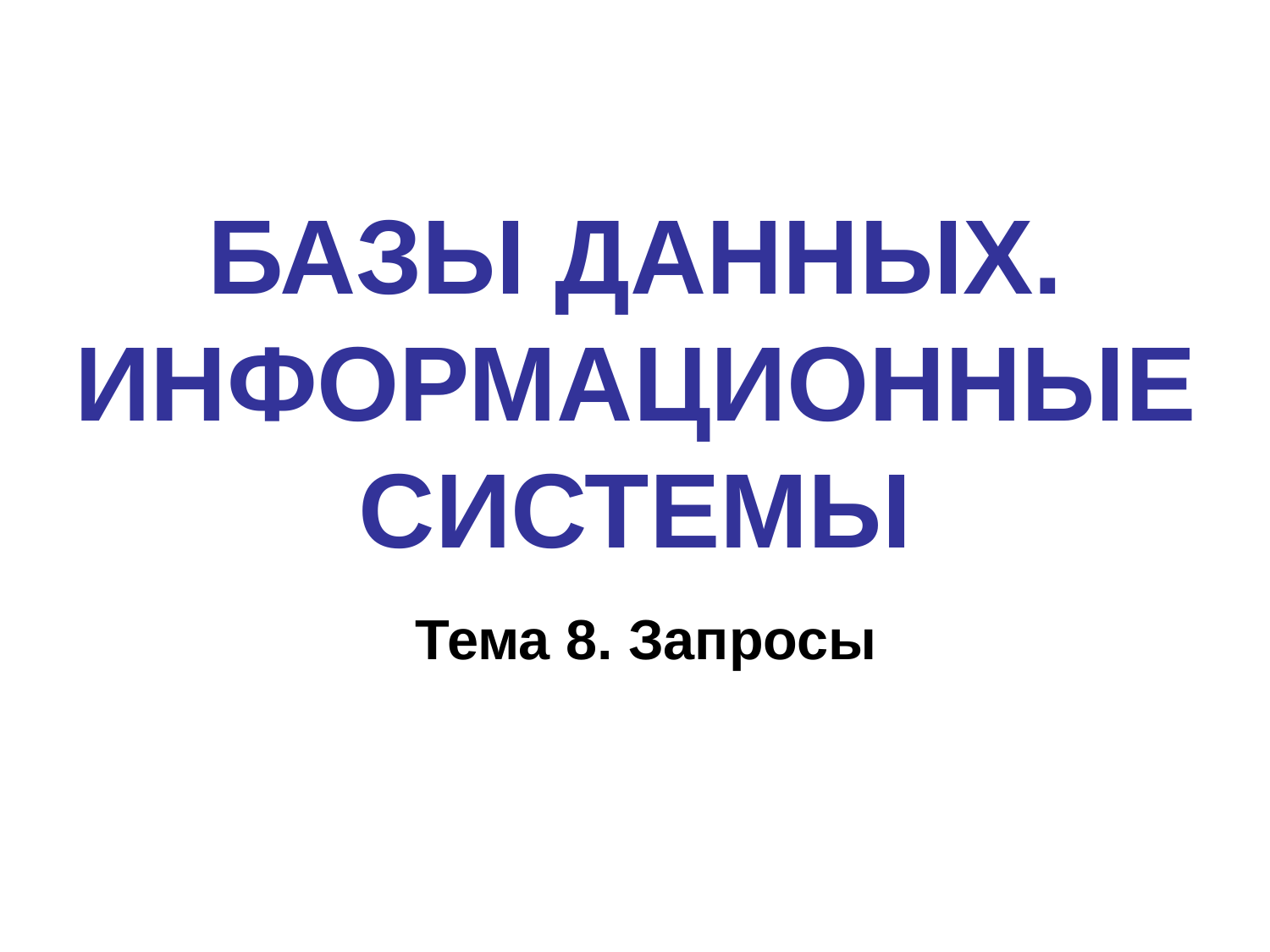

# БАЗЫ ДАННЫХ. ИНФОРМАЦИОННЫЕ СИСТЕМЫ
Тема 8. Запросы